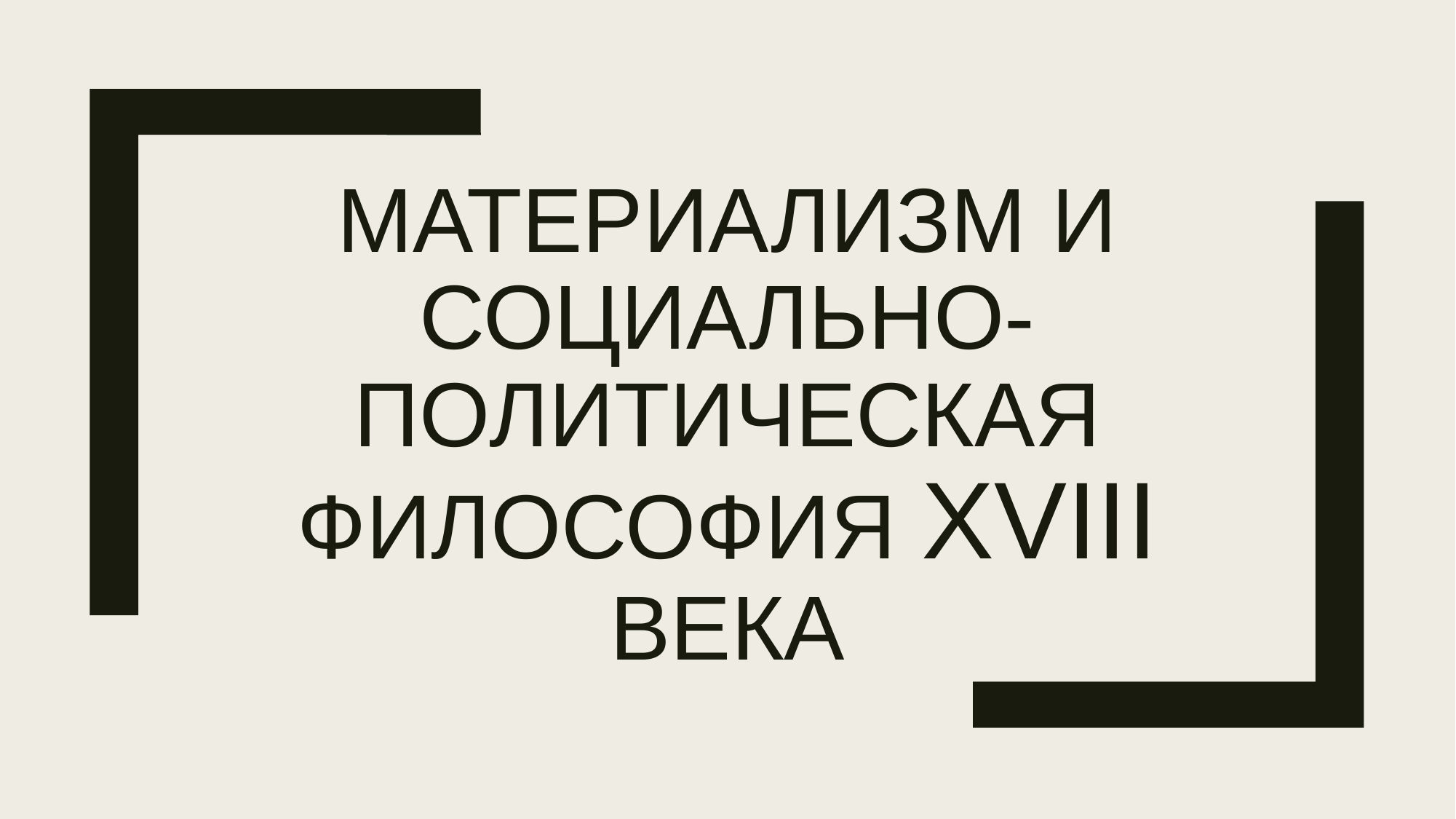

# Материализм и социально-политическая философия XVIII века